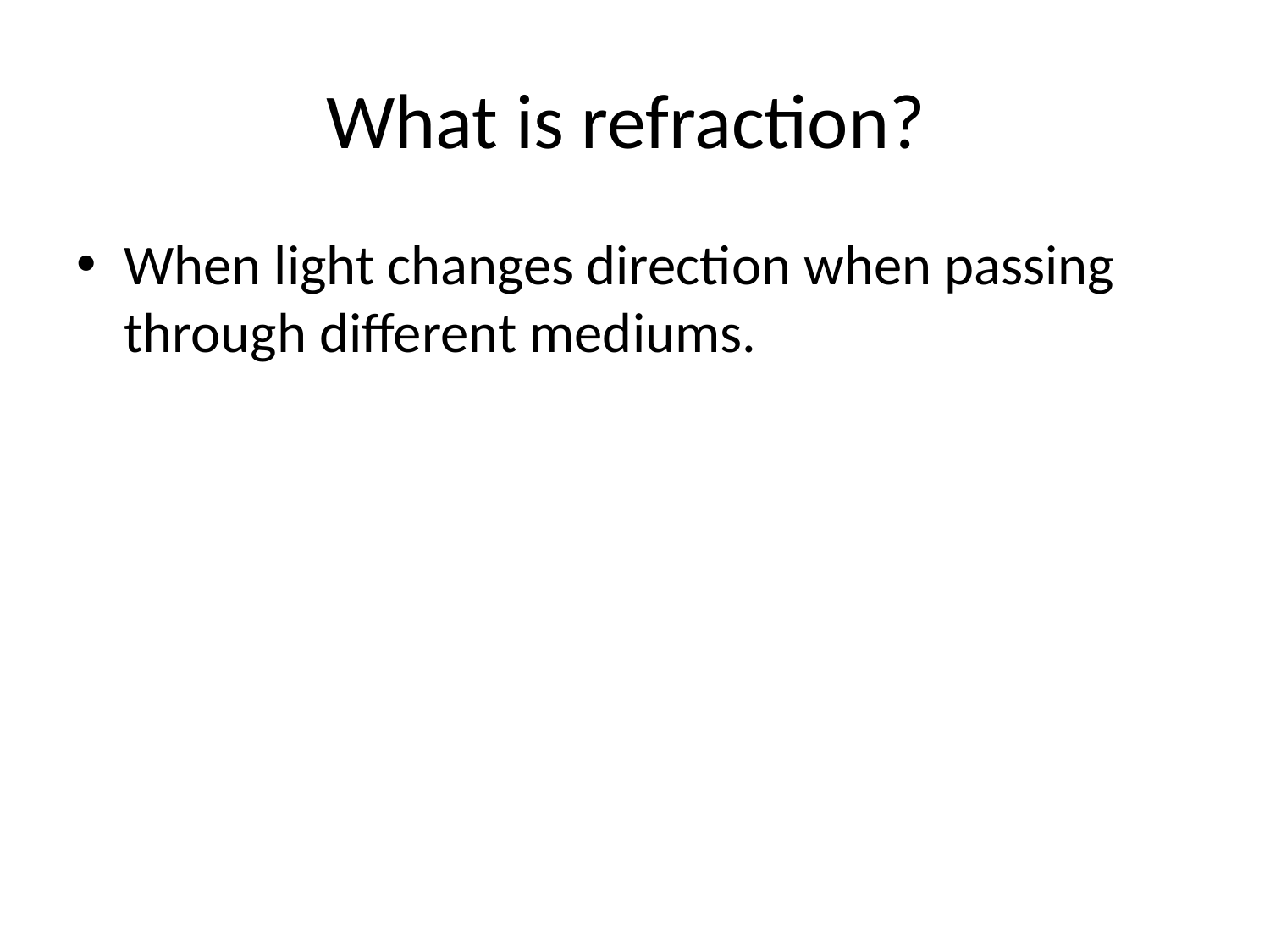

# What is refraction?
When light changes direction when passing through different mediums.